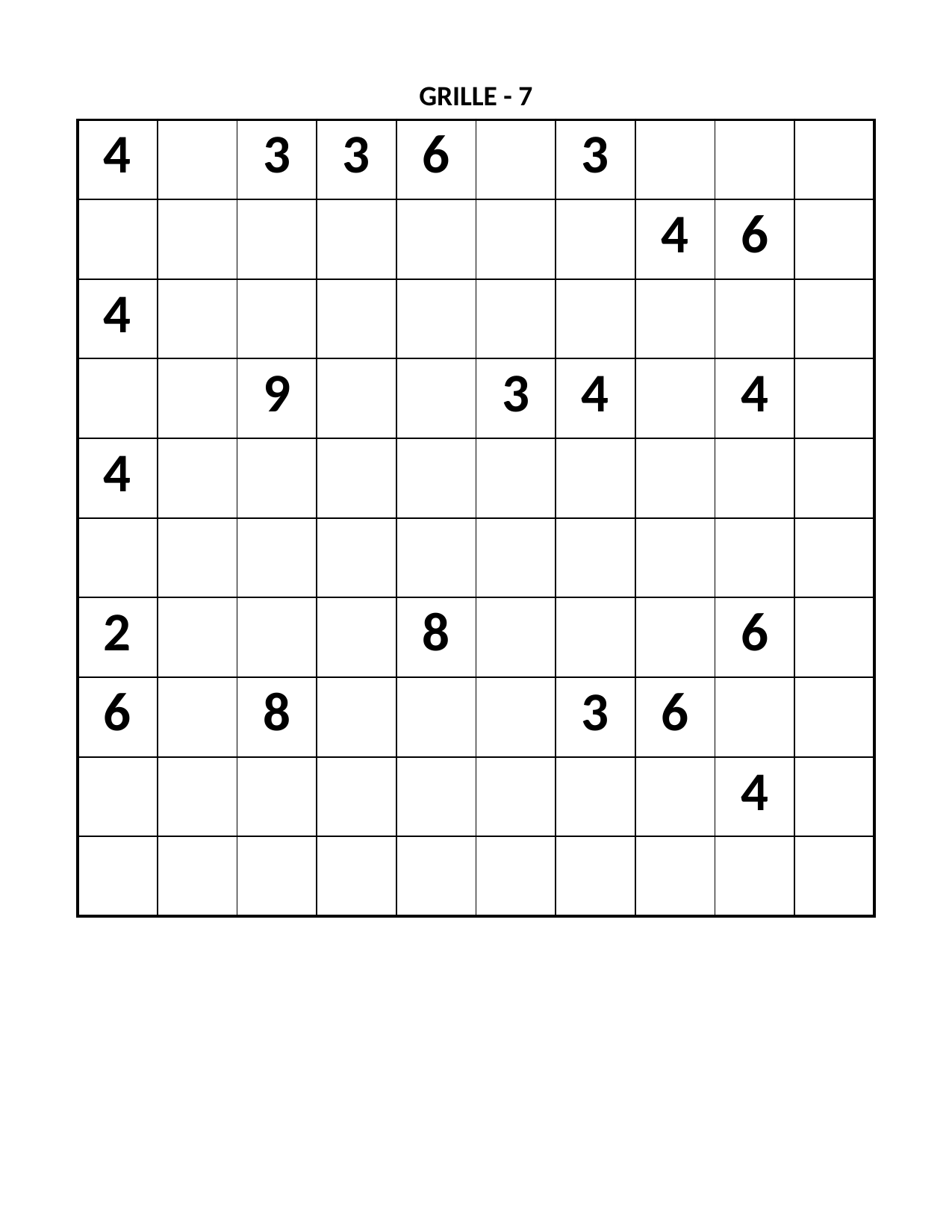

GRILLE - 7
| 4 |  | 3 | 3 | 6 |  | 3 |  |  |  |
| --- | --- | --- | --- | --- | --- | --- | --- | --- | --- |
|  |  |  |  |  |  |  | 4 | 6 |  |
| 4 |  |  |  |  |  |  |  |  |  |
|  |  | 9 |  |  | 3 | 4 |  | 4 |  |
| 4 |  |  |  |  |  |  |  |  |  |
|  |  |  |  |  |  |  |  |  |  |
| 2 |  |  |  | 8 |  |  |  | 6 |  |
| 6 |  | 8 |  |  |  | 3 | 6 |  |  |
|  |  |  |  |  |  |  |  | 4 |  |
|  |  |  |  |  |  |  |  |  |  |